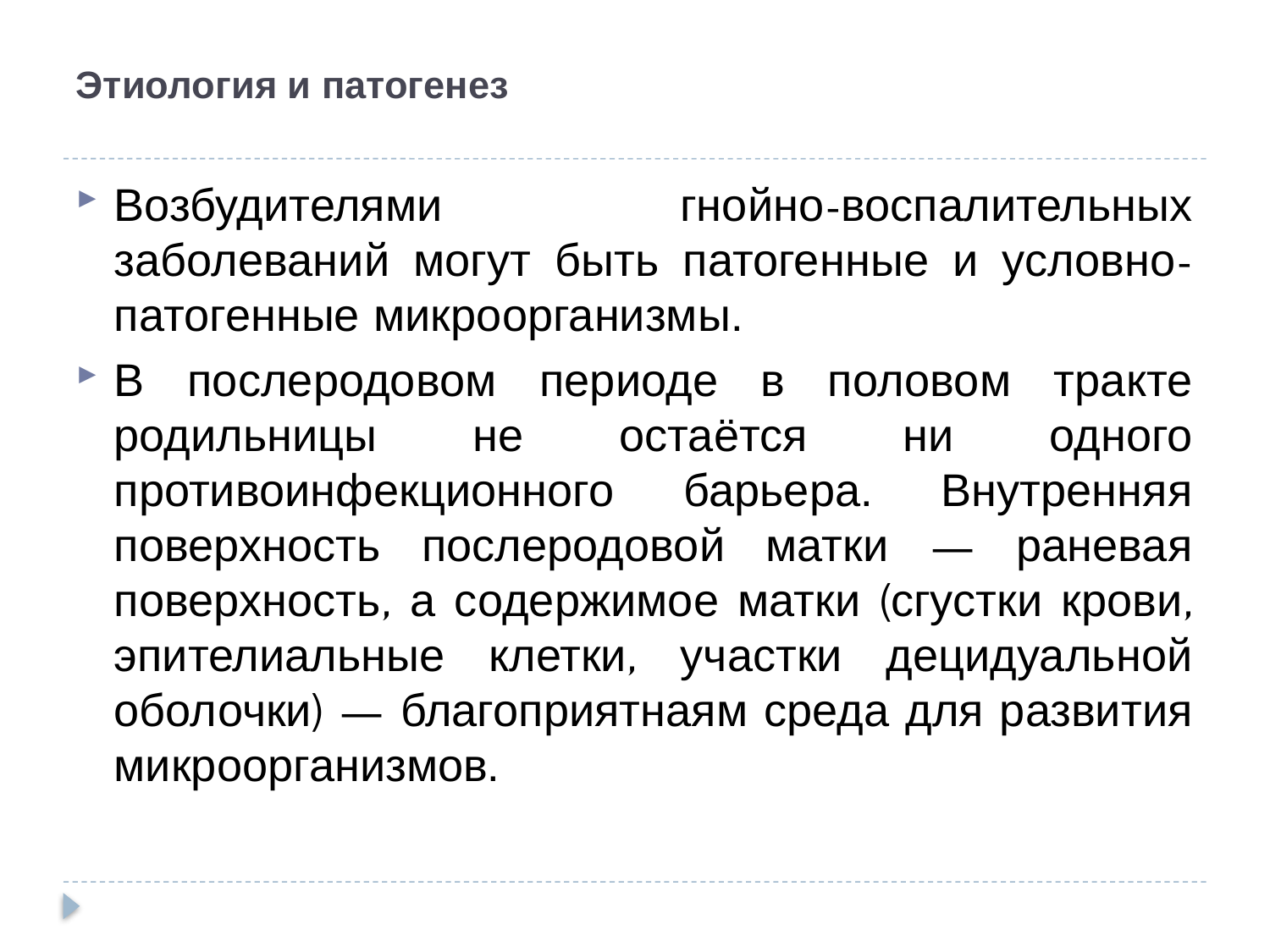

# Этиология и патогенез
Возбудителями гнойно-воспалительных заболеваний могут быть патогенные и условно-патогенные микроорганизмы.
В послеродовом периоде в половом тракте родильницы не остаётся ни одного противоинфекционного барьера. Внутренняя поверхность послеродовой матки — раневая поверхность, а содержимое матки (сгустки крови, эпителиальные клетки, участки децидуальной оболочки) — благоприятнаям среда для развития микроорганизмов.